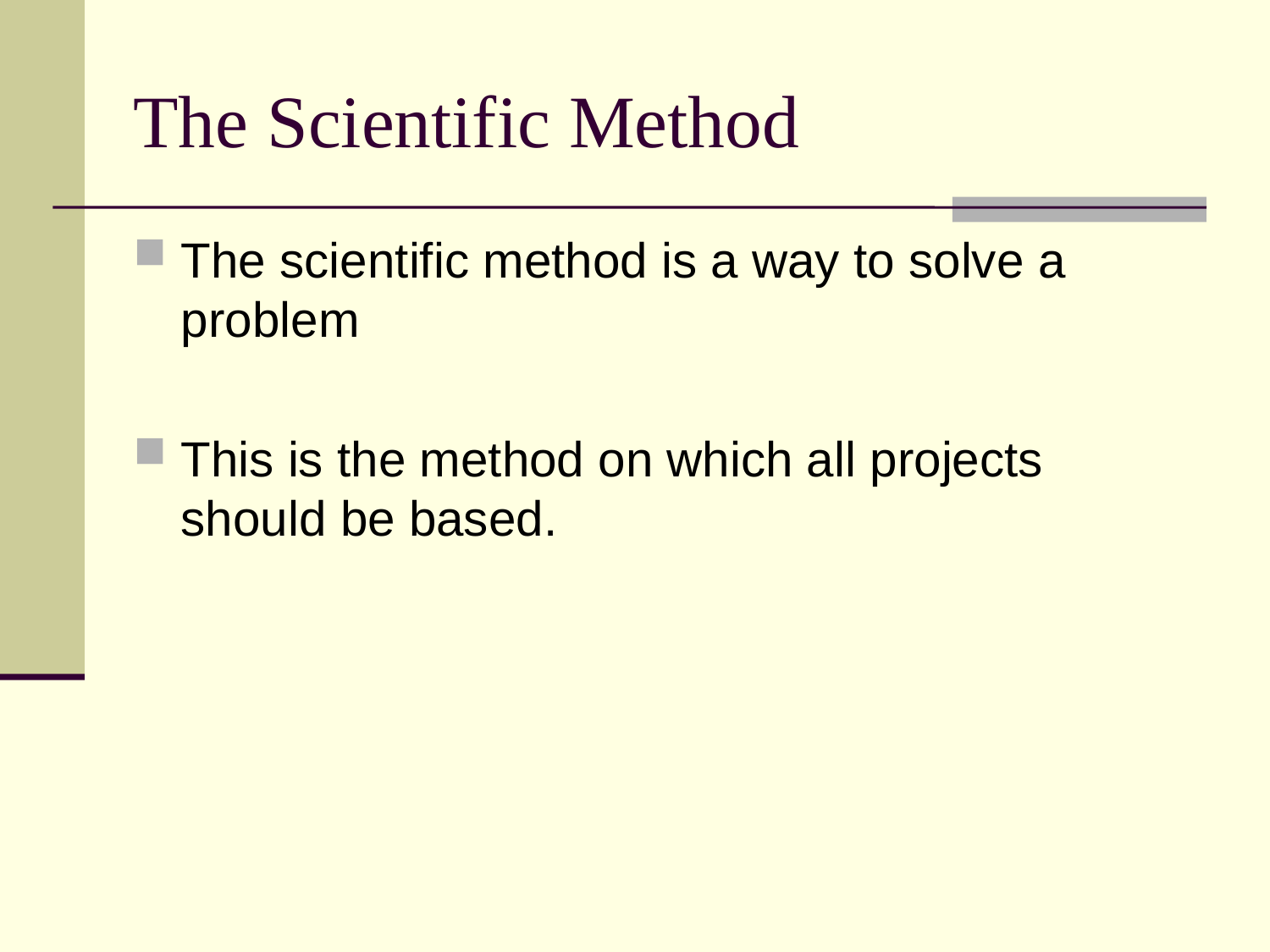

# The Scientific Method
The scientific method is a way to solve a problem

This is the method on which all projects should be based.
2